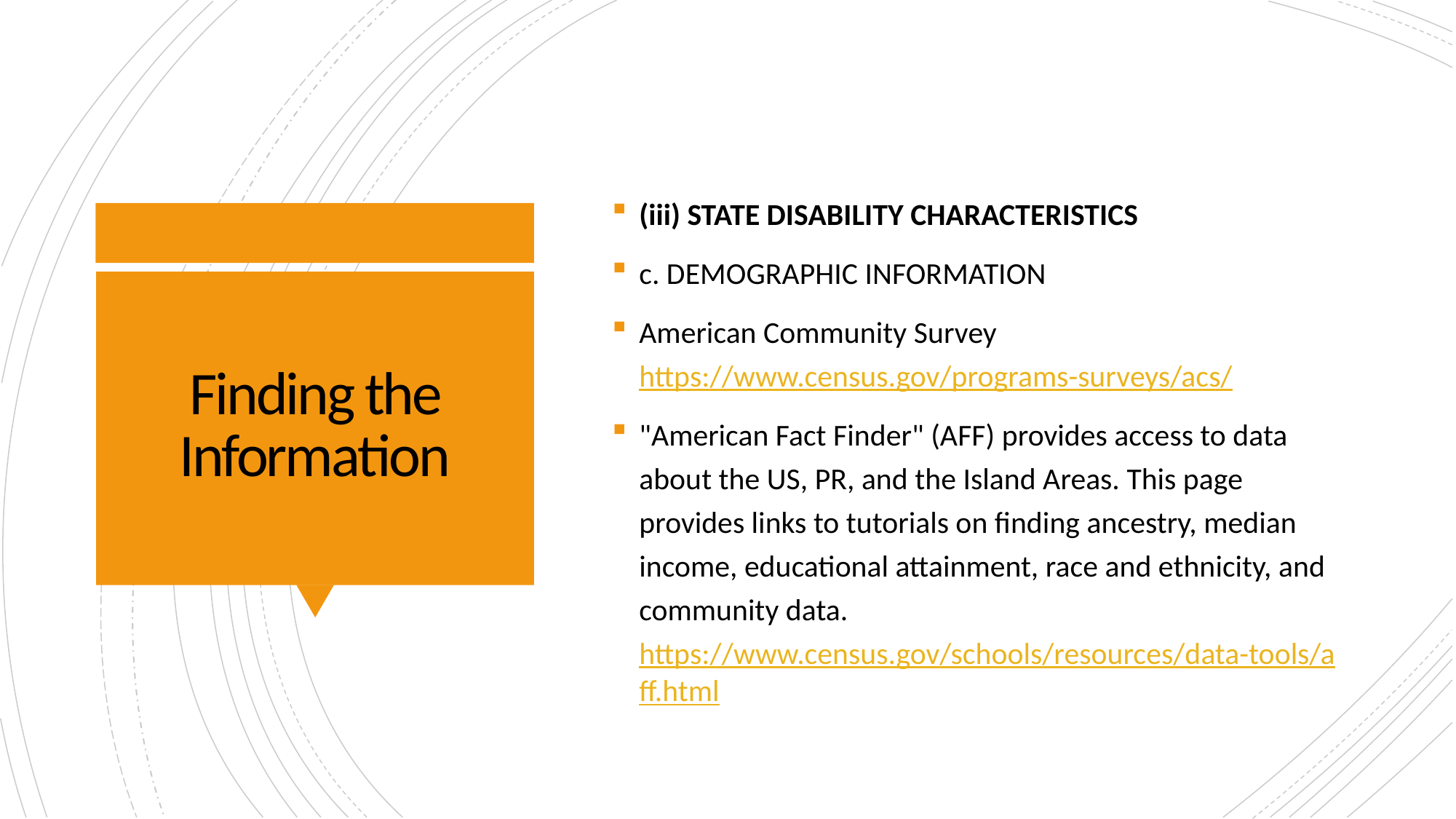

(iii) STATE DISABILITY CHARACTERISTICS
c. DEMOGRAPHIC INFORMATION
American Community Survey
https://www.census.gov/programs-surveys/acs/
"American Fact Finder" (AFF) provides access to data about the US, PR, and the Island Areas. This page provides links to tutorials on finding ancestry, median income, educational attainment, race and ethnicity, and community data.
https://www.census.gov/schools/resources/data-tools/aff.html

# Finding the Information